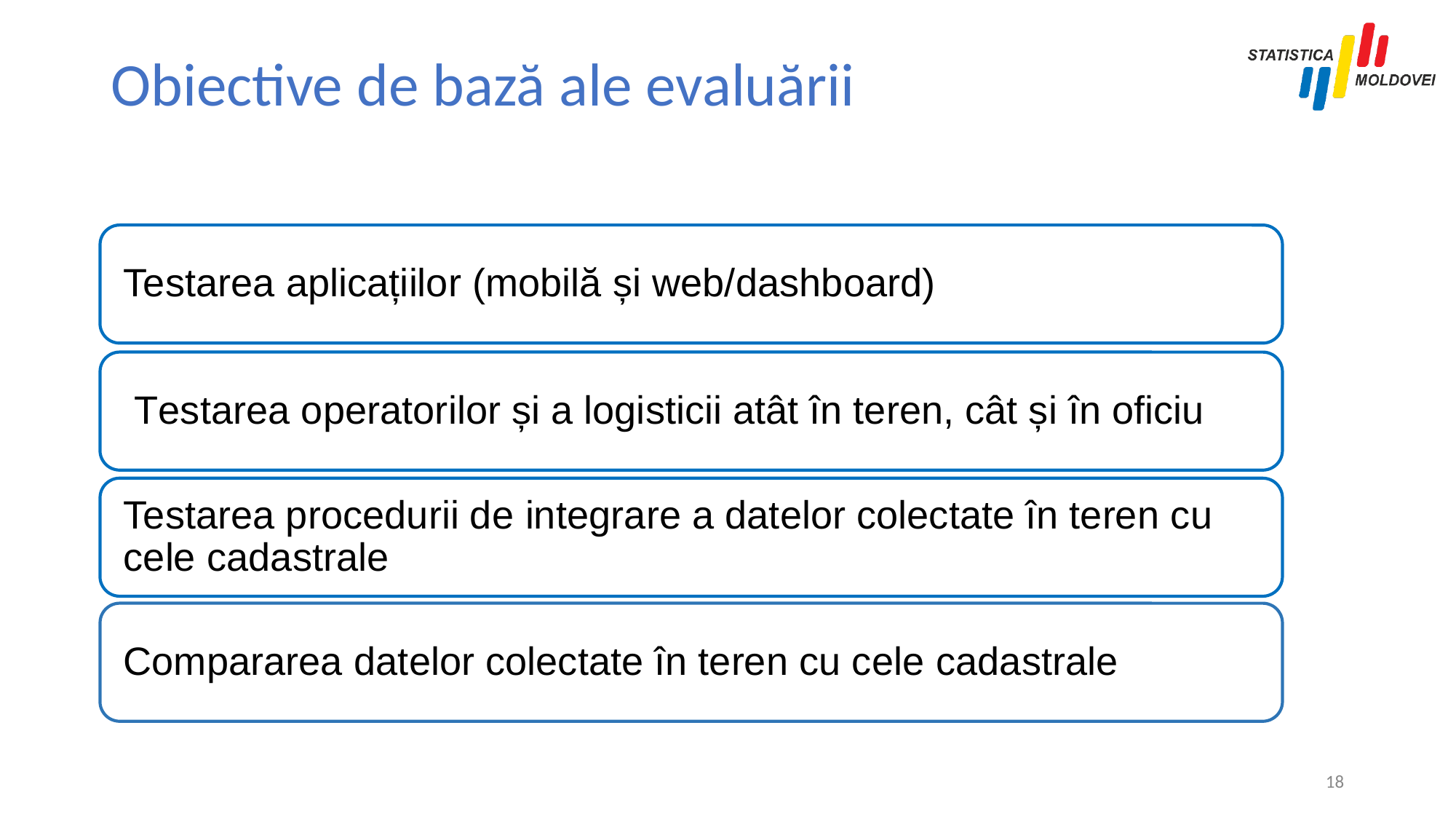

# Obiective de bază ale evaluării
Testarea aplicațiilor (mobilă și web/dashboard)
 Testarea operatorilor și a logisticii atât în teren, cât și în oficiu

Compararea datelor colectate în teren cu cele cadastrale
Testarea procedurii de integrare a datelor colectate în teren cu cele cadastrale
18